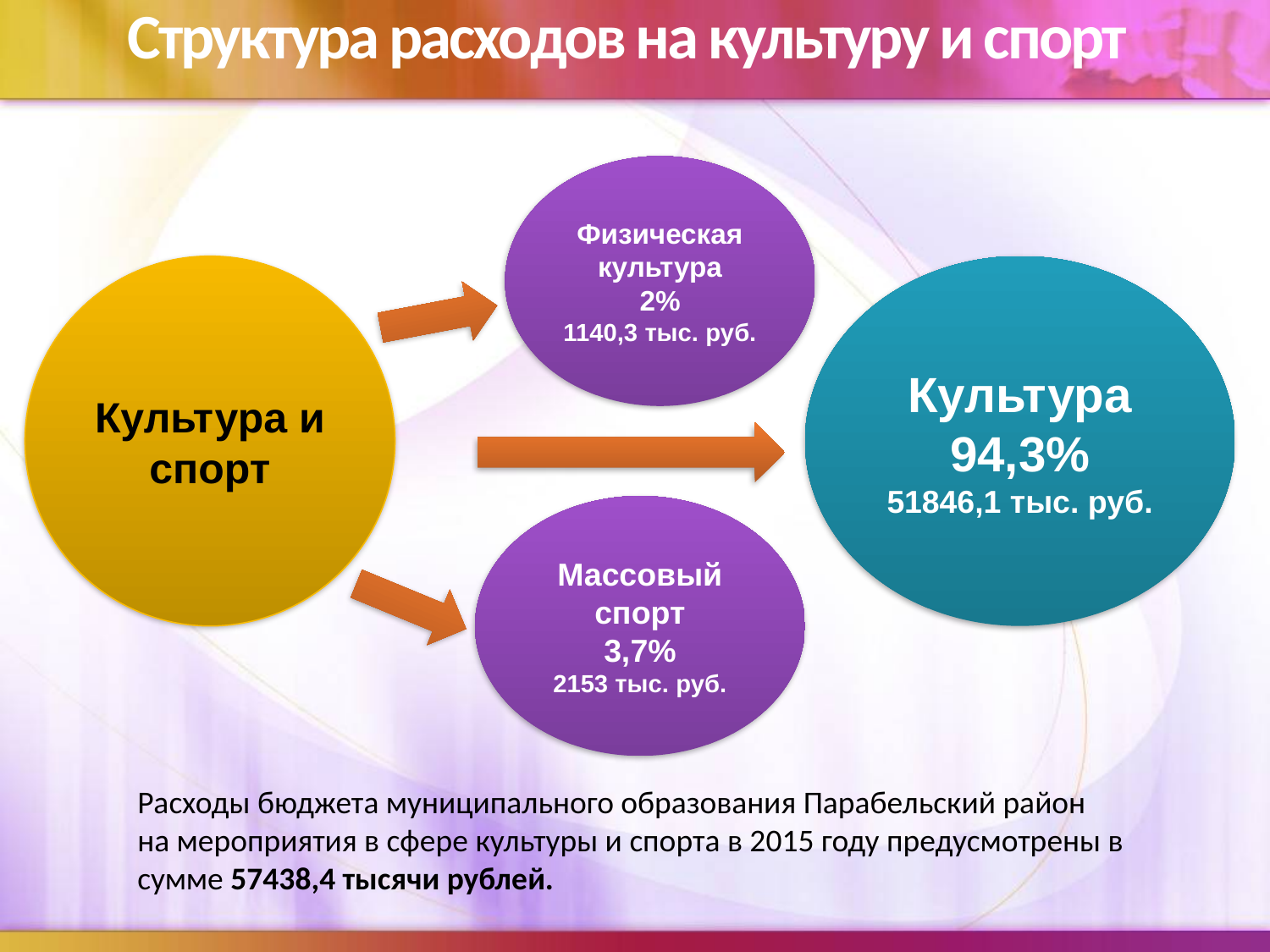

Структура расходов на культуру и спорт
Физическая культура
2%
1140,3 тыс. руб.
Культура и спорт
Культура
94,3%
51846,1 тыс. руб.

Массовый спорт
3,7%
2153 тыс. руб.

Расходы бюджета муниципального образования Парабельский район
на мероприятия в сфере культуры и спорта в 2015 году предусмотрены в сумме 57438,4 тысячи рублей.